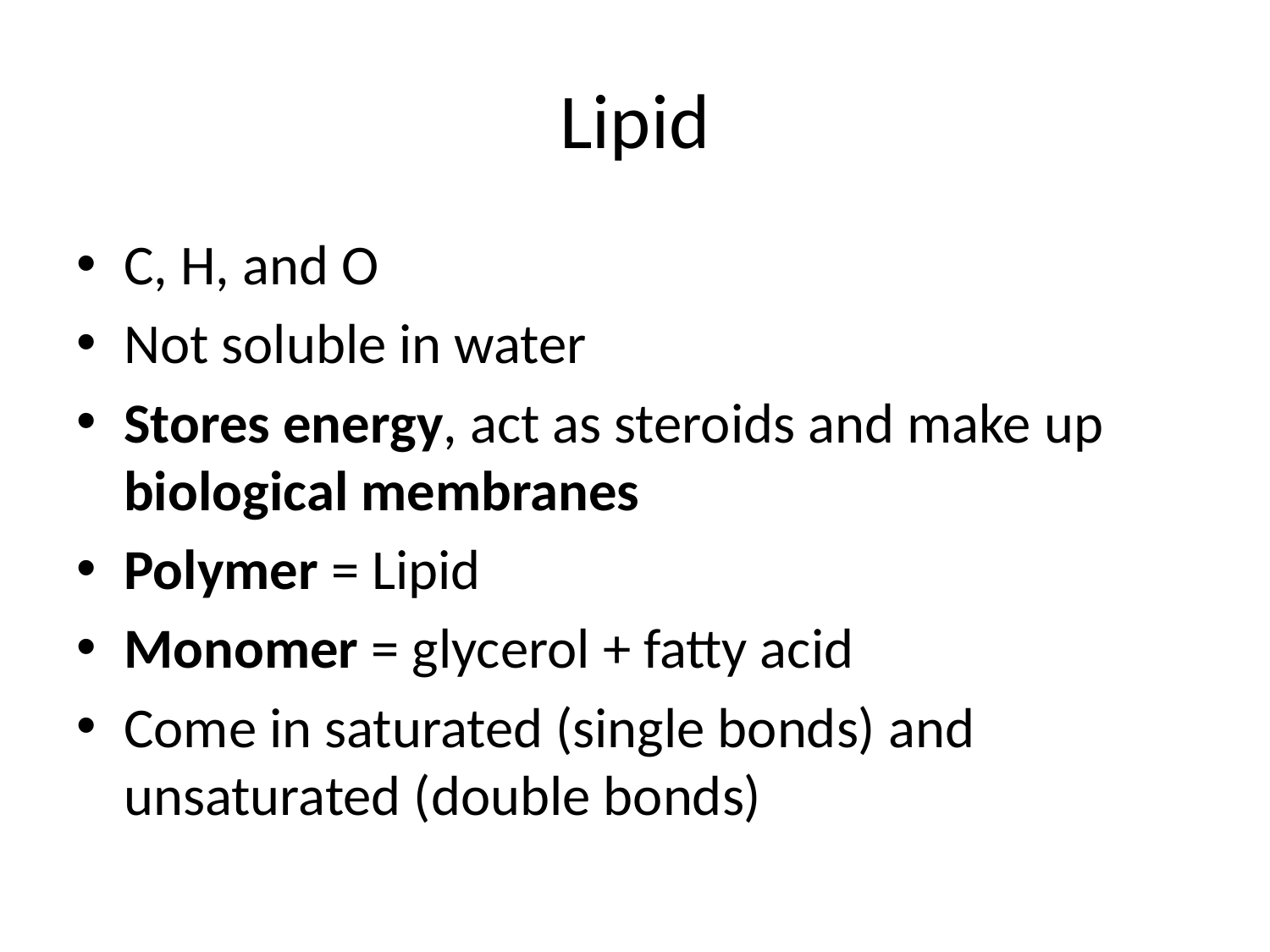

# Lipid
C, H, and O
Not soluble in water
Stores energy, act as steroids and make up biological membranes
Polymer = Lipid
Monomer = glycerol + fatty acid
Come in saturated (single bonds) and unsaturated (double bonds)